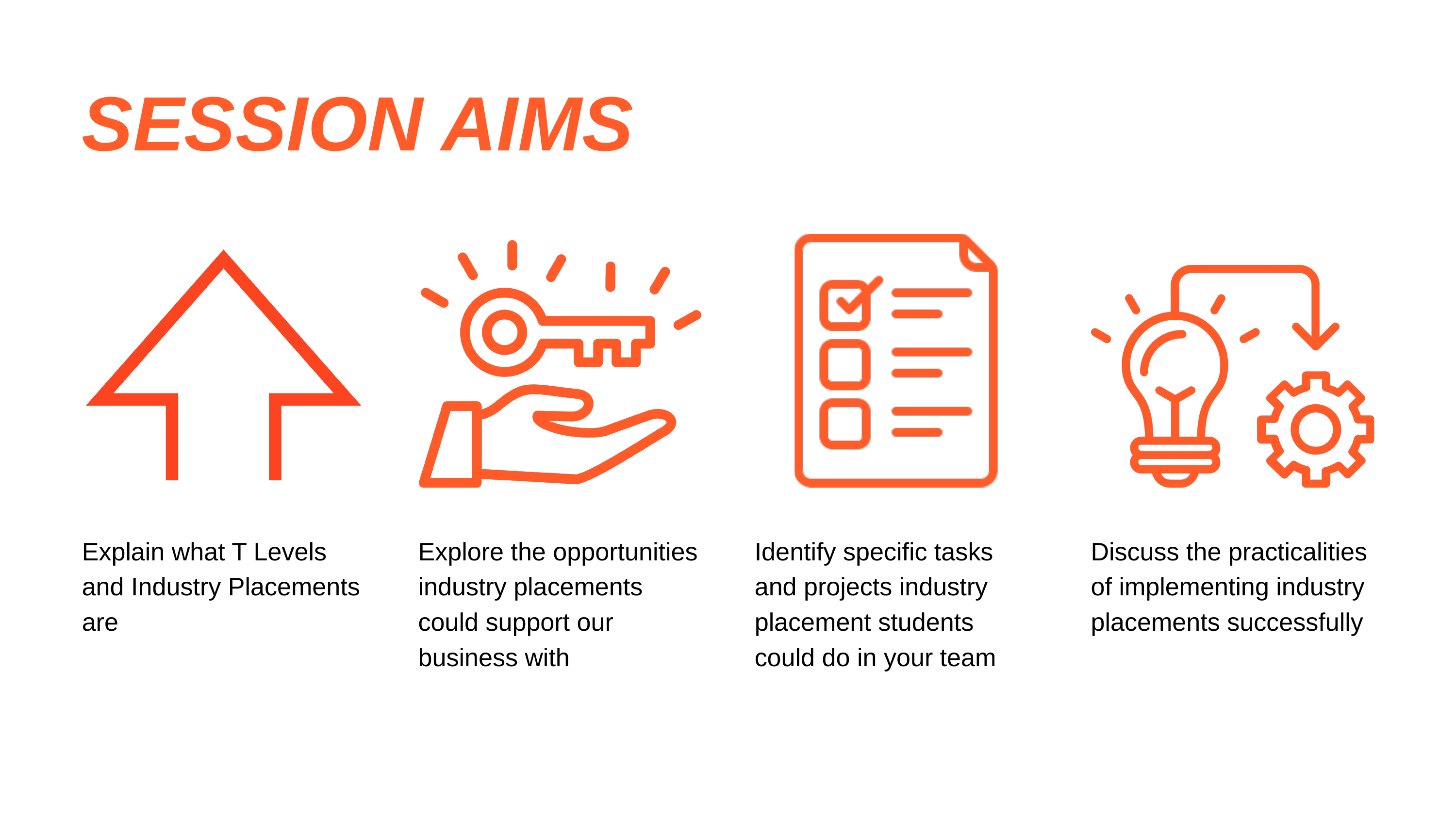

SESSION AIMS

Explain what T Levels and Industry Placements are
Explore the opportunities industry placements could support our business with
Identify specific tasks and projects industry placement students could do in your team
Discuss the practicalities of implementing industry placements successfully